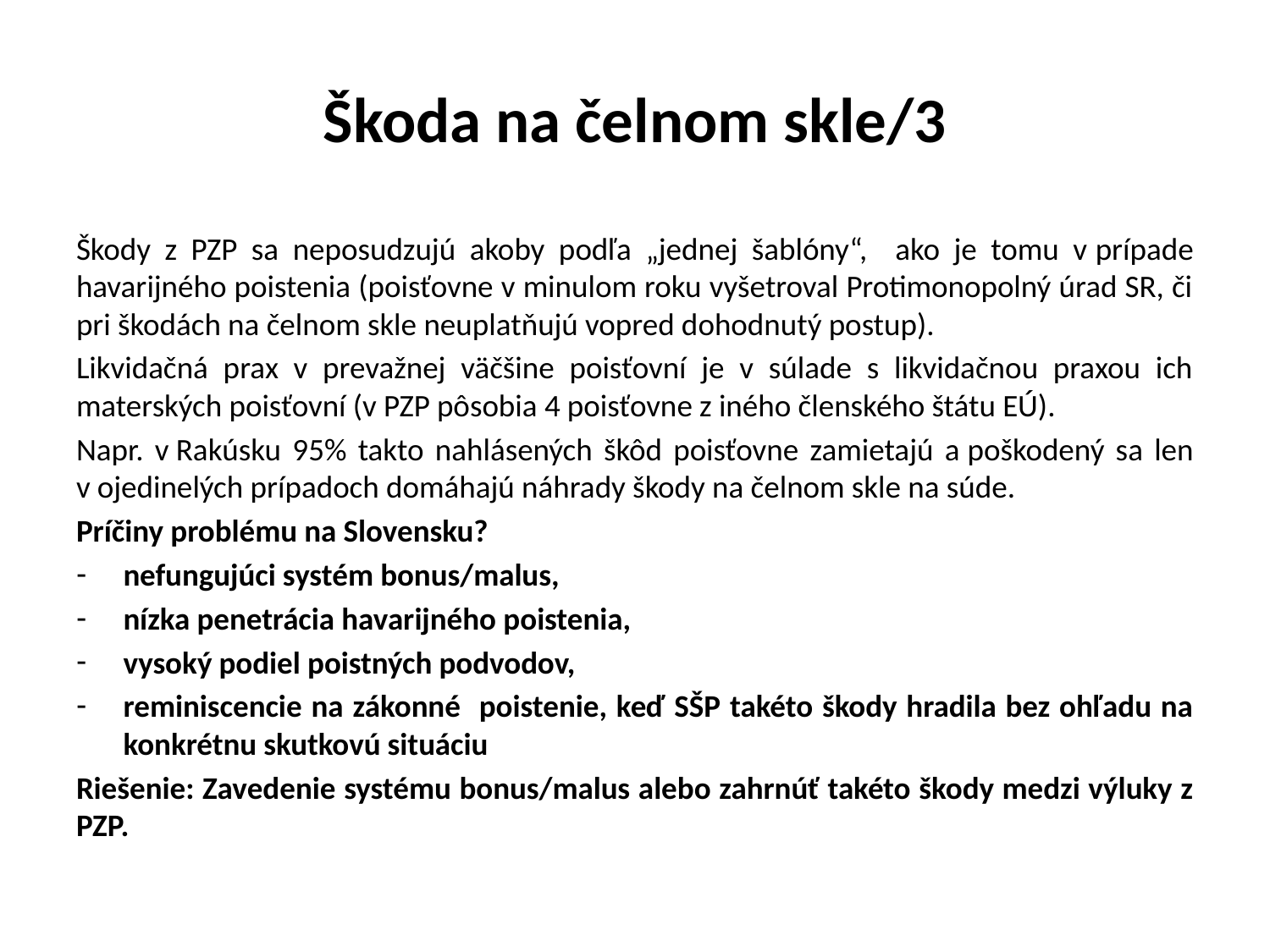

# Škoda na čelnom skle/3
Škody z PZP sa neposudzujú akoby podľa „jednej šablóny“,  ako je tomu v prípade havarijného poistenia (poisťovne v minulom roku vyšetroval Protimonopolný úrad SR, či pri škodách na čelnom skle neuplatňujú vopred dohodnutý postup).
Likvidačná prax v prevažnej väčšine poisťovní je v súlade s likvidačnou praxou ich materských poisťovní (v PZP pôsobia 4 poisťovne z iného členského štátu EÚ).
Napr. v Rakúsku 95% takto nahlásených škôd poisťovne zamietajú a poškodený sa len v ojedinelých prípadoch domáhajú náhrady škody na čelnom skle na súde.
Príčiny problému na Slovensku?
nefungujúci systém bonus/malus,
nízka penetrácia havarijného poistenia,
vysoký podiel poistných podvodov,
reminiscencie na zákonné  poistenie, keď SŠP takéto škody hradila bez ohľadu na konkrétnu skutkovú situáciu
Riešenie: Zavedenie systému bonus/malus alebo zahrnúť takéto škody medzi výluky z PZP.